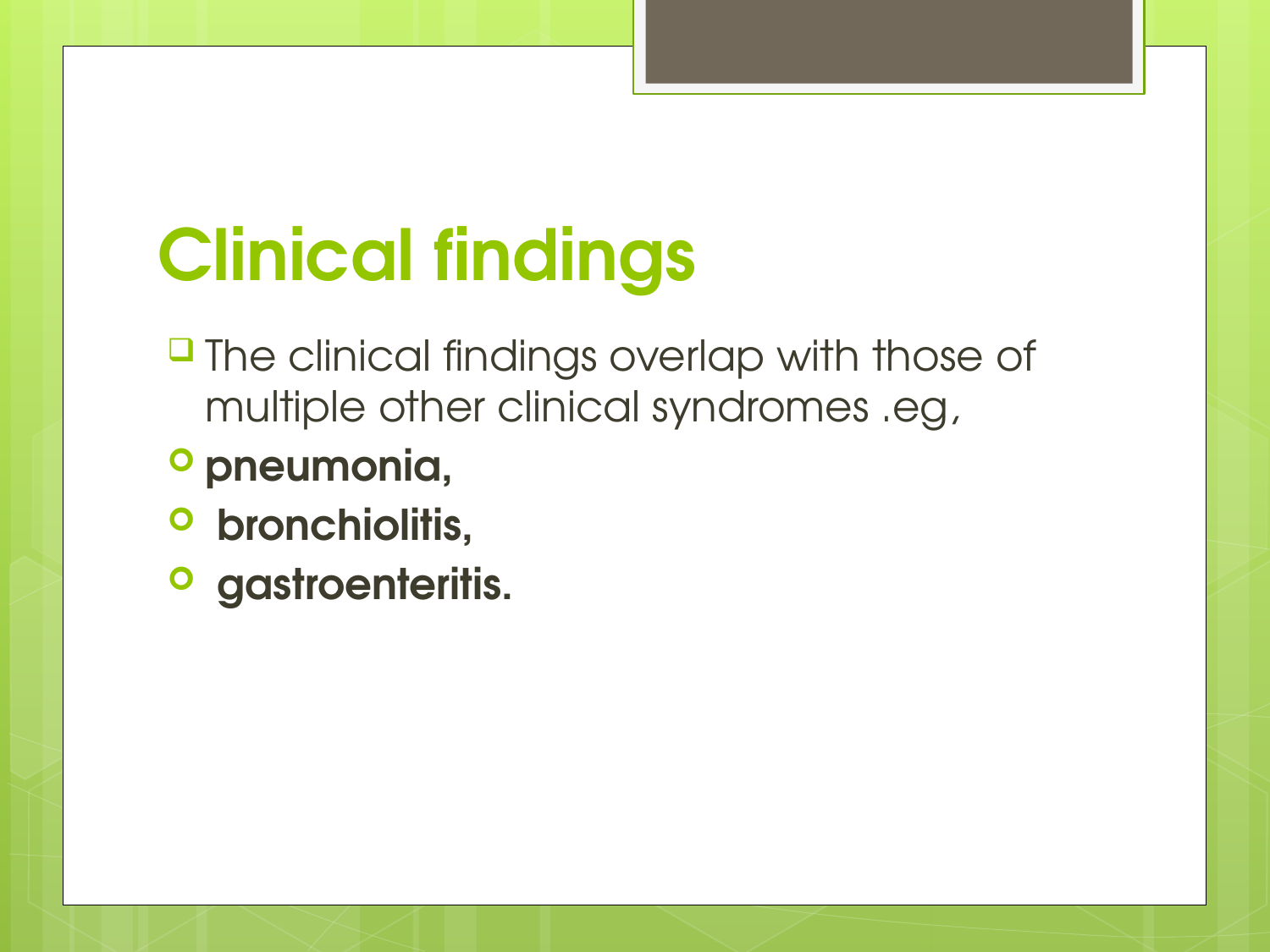

# Clinical findings
The clinical findings overlap with those of multiple other clinical syndromes .eg,
pneumonia,
 bronchiolitis,
 gastroenteritis.